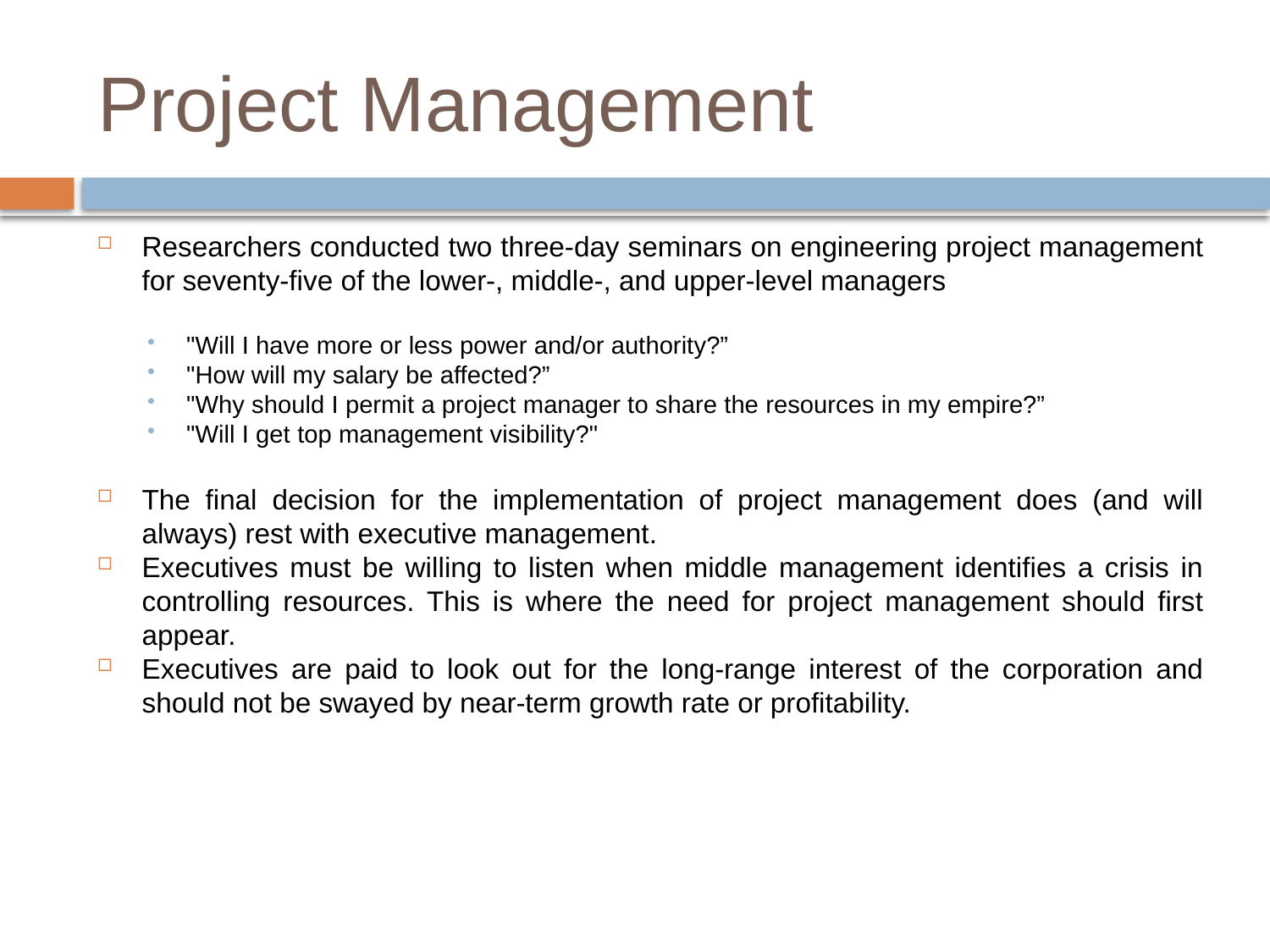

# Project Management
Researchers conducted two three-day seminars on engineering project management for seventy-five of the lower-, middle-, and upper-level managers

"Will I have more or less power and/or authority?”
"How will my salary be affected?”
"Why should I permit a project manager to share the resources in my empire?”
"Will I get top management visibility?"

The final decision for the implementation of project management does (and will always) rest with executive management.
Executives must be willing to listen when middle management identifies a crisis in controlling resources. This is where the need for project management should first appear.
Executives are paid to look out for the long-range interest of the corporation and should not be swayed by near-term growth rate or profitability.